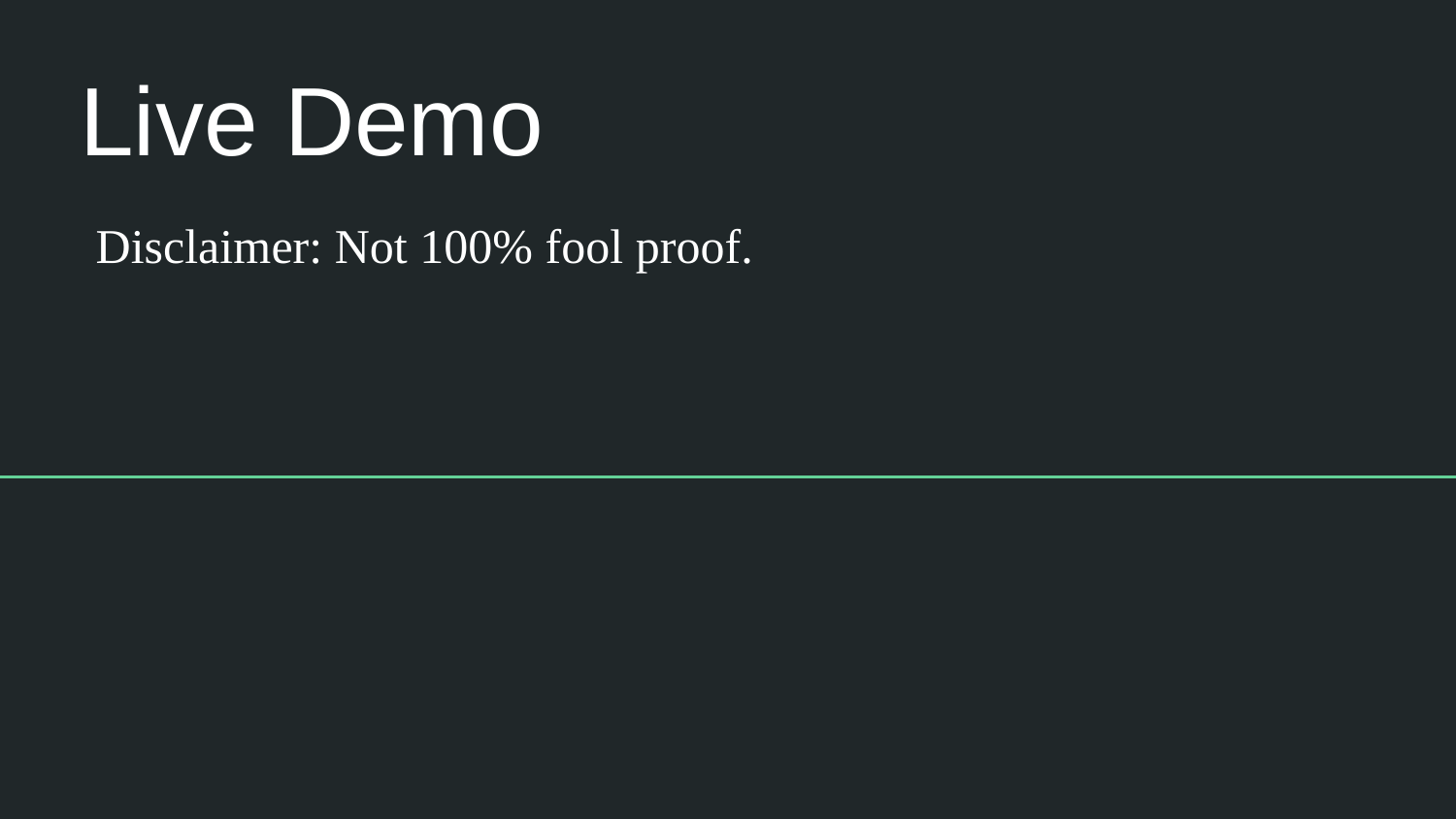

# Live Demo
Disclaimer: Not 100% fool proof.